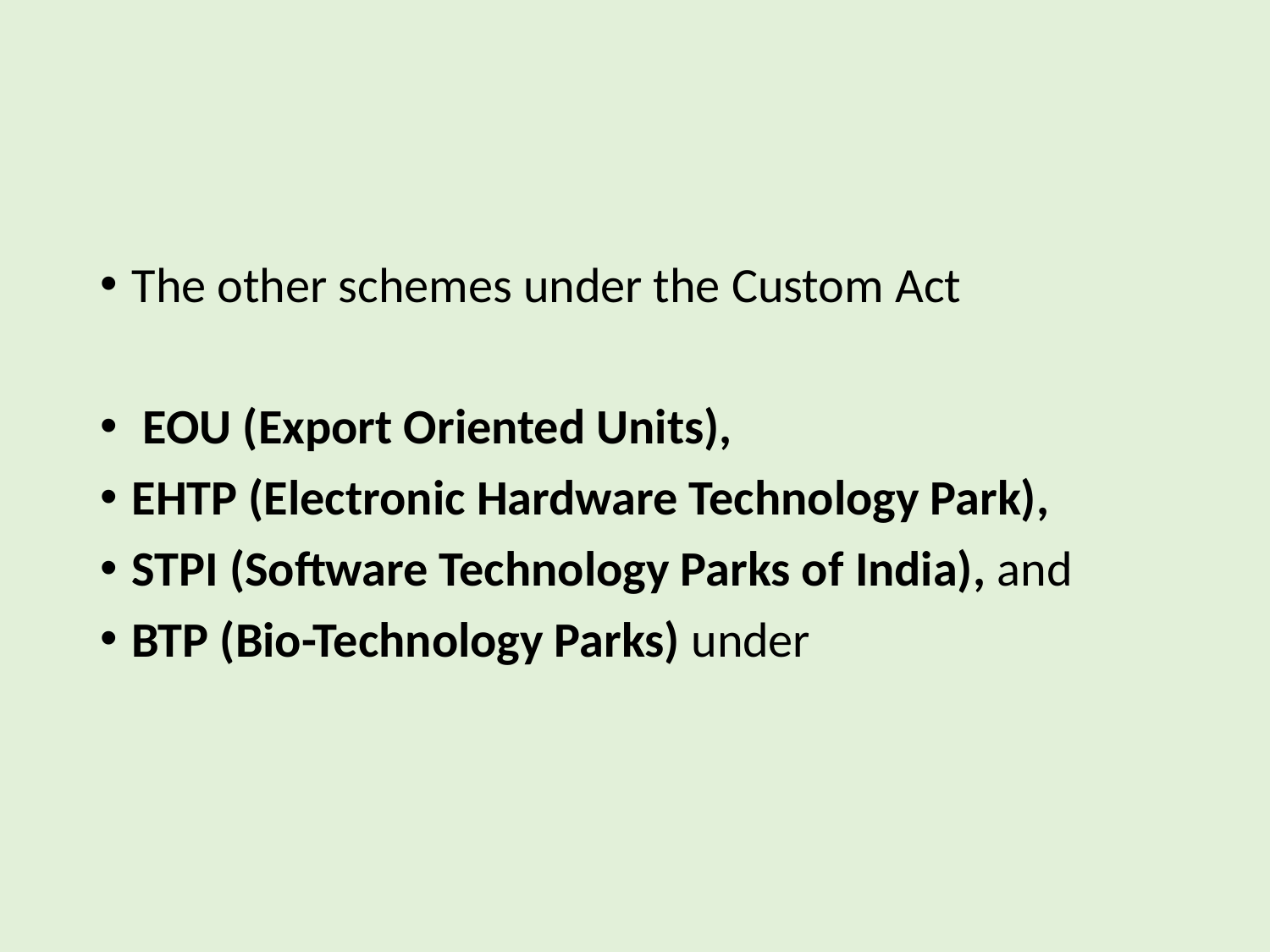

The other schemes under the Custom Act

 EOU (Export Oriented Units),
EHTP (Electronic Hardware Technology Park),
STPI (Software Technology Parks of India), and
BTP (Bio-Technology Parks) under